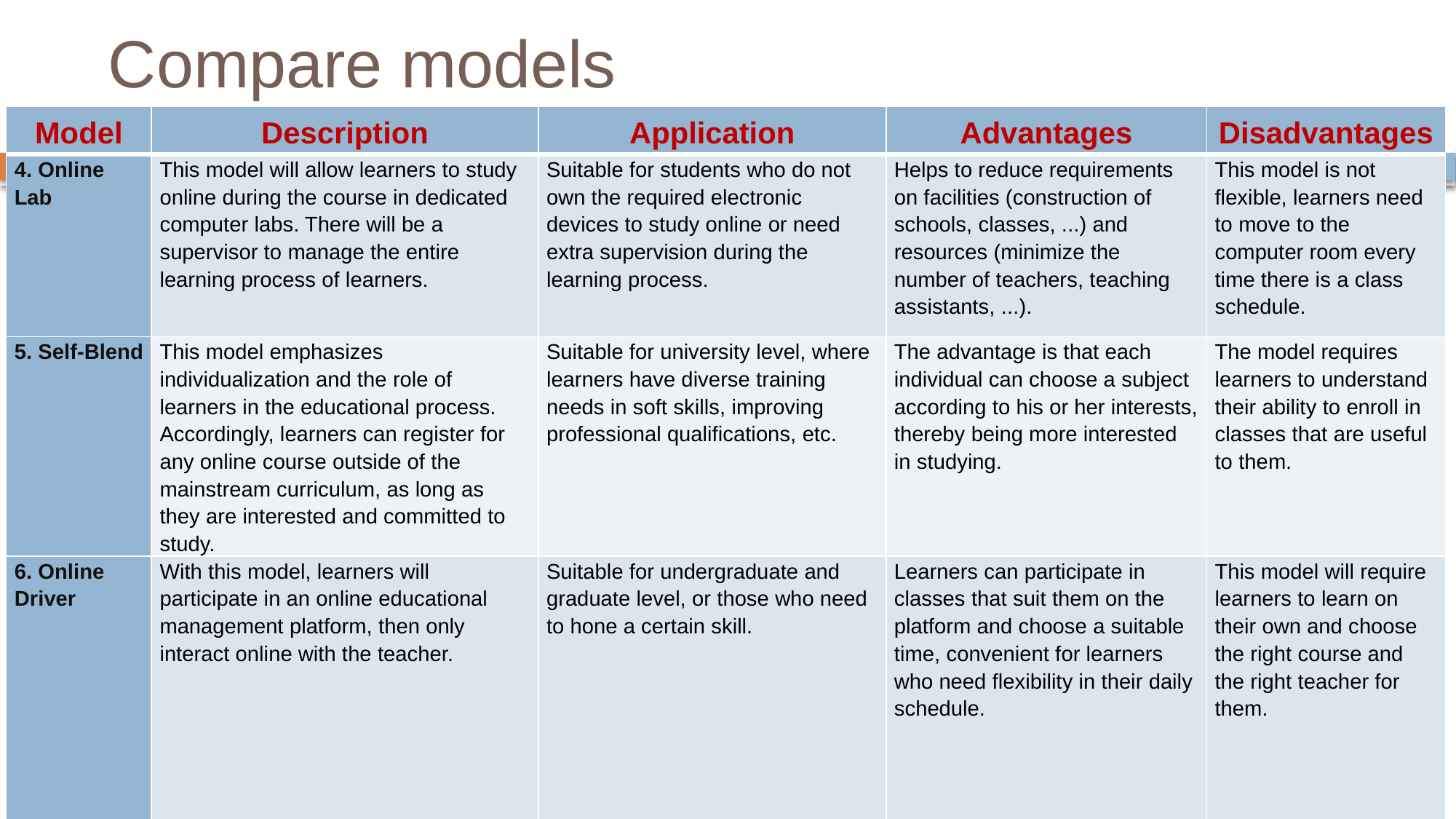

# Compare models
| Model | Description | Application | Advantages | Disadvantages |
| --- | --- | --- | --- | --- |
| 4. Online Lab | This model will allow learners to study online during the course in dedicated computer labs. There will be a supervisor to manage the entire learning process of learners. | Suitable for students who do not own the required electronic devices to study online or need extra supervision during the learning process. | Helps to reduce requirements on facilities (construction of schools, classes, ...) and resources (minimize the number of teachers, teaching assistants, ...). | This model is not flexible, learners need to move to the computer room every time there is a class schedule. |
| 5. Self-Blend | This model emphasizes individualization and the role of learners in the educational process. Accordingly, learners can register for any online course outside of the mainstream curriculum, as long as they are interested and committed to study. | Suitable for university level, where learners have diverse training needs in soft skills, improving professional qualifications, etc. | The advantage is that each individual can choose a subject according to his or her interests, thereby being more interested in studying. | The model requires learners to understand their ability to enroll in classes that are useful to them. |
| 6. Online Driver | With this model, learners will participate in an online educational management platform, then only interact online with the teacher. | Suitable for undergraduate and graduate level, or those who need to hone a certain skill. | Learners can participate in classes that suit them on the platform and choose a suitable time, convenient for learners who need flexibility in their daily schedule. | This model will require learners to learn on their own and choose the right course and the right teacher for them. |
13